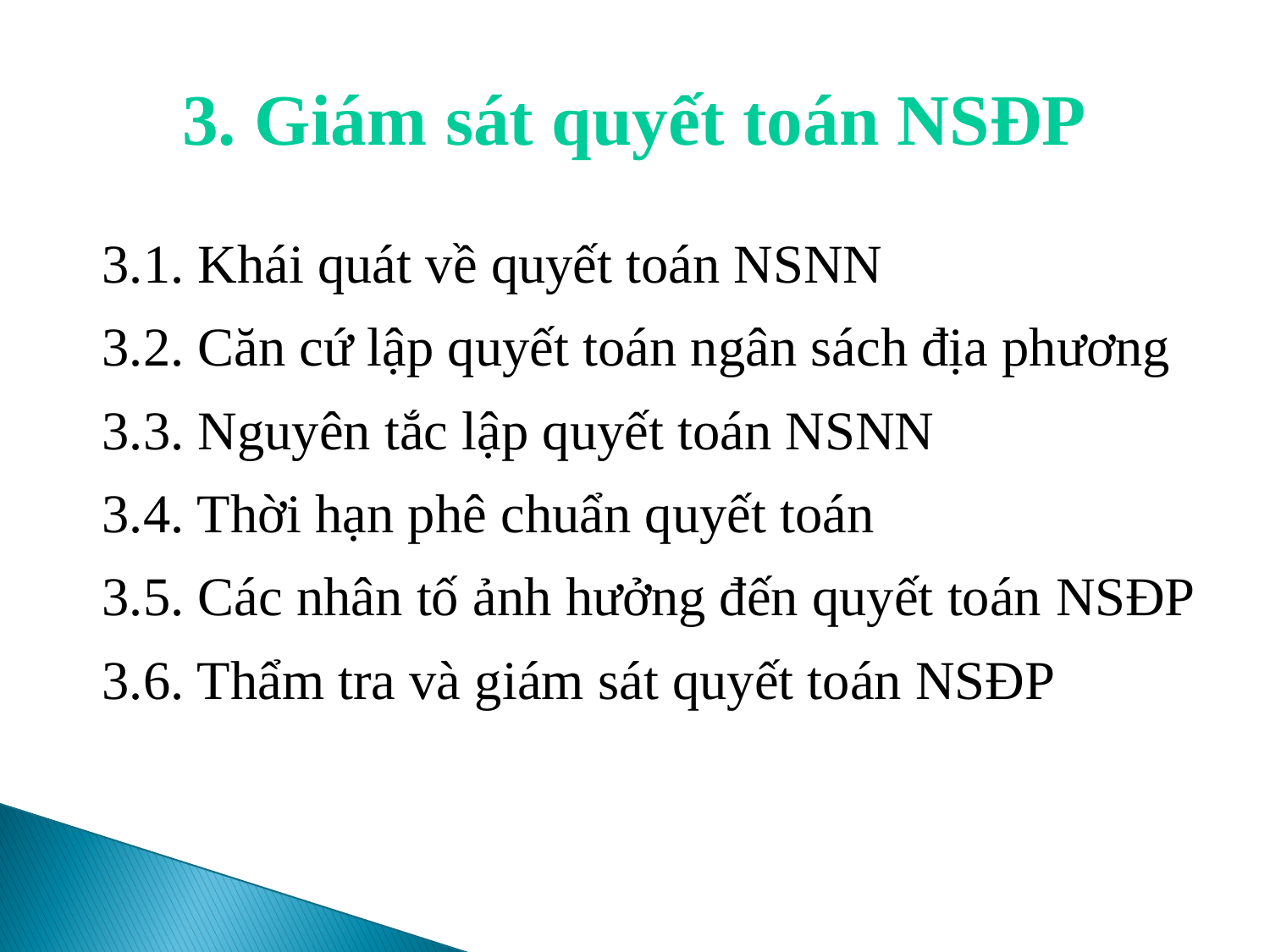

# 3. Giám sát quyết toán NSĐP
3.1. Khái quát về quyết toán NSNN
3.2. Căn cứ lập quyết toán ngân sách địa phương
3.3. Nguyên tắc lập quyết toán NSNN
3.4. Thời hạn phê chuẩn quyết toán
3.5. Các nhân tố ảnh hưởng đến quyết toán NSĐP
3.6. Thẩm tra và giám sát quyết toán NSĐP